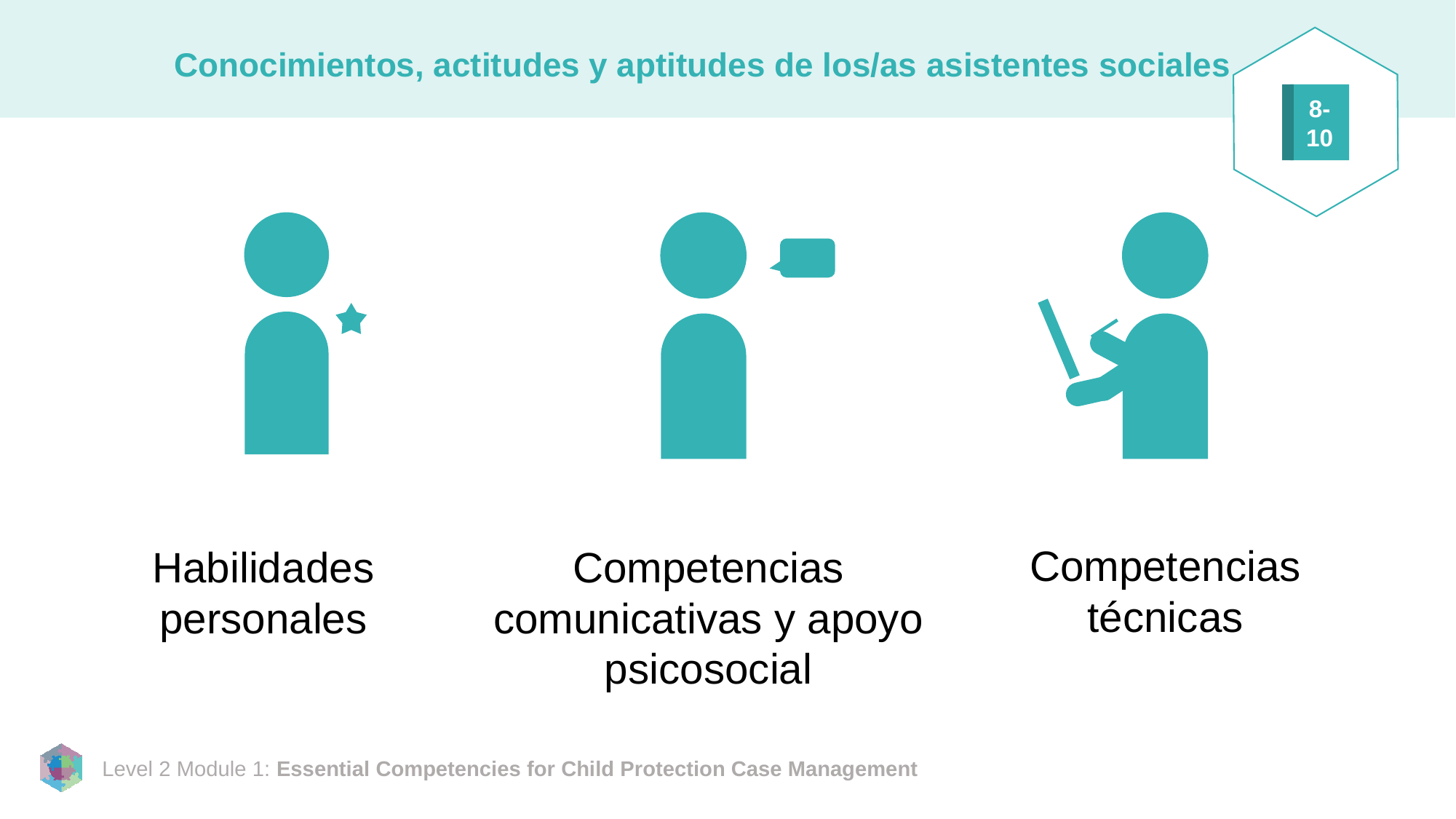

# Conocimientos, actitudes y aptitudes de los/as asistentes sociales

8-10

Competencias técnicas
Habilidades personales
Competencias comunicativas y apoyo psicosocial